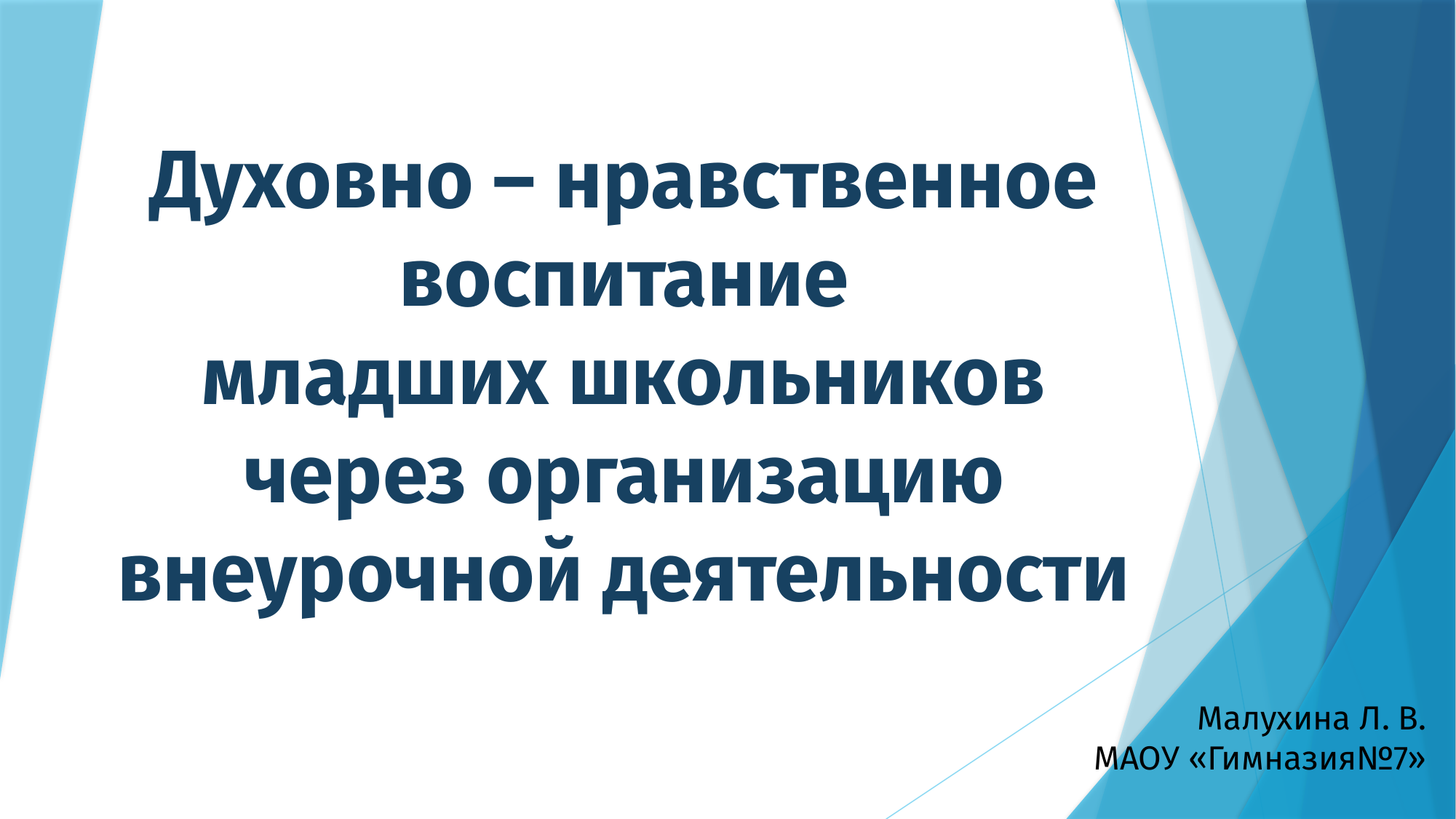

Духовно – нравственное воспитание
младших школьников
через организацию
внеурочной деятельности
Малухина Л. В.
МАОУ «Гимназия№7»